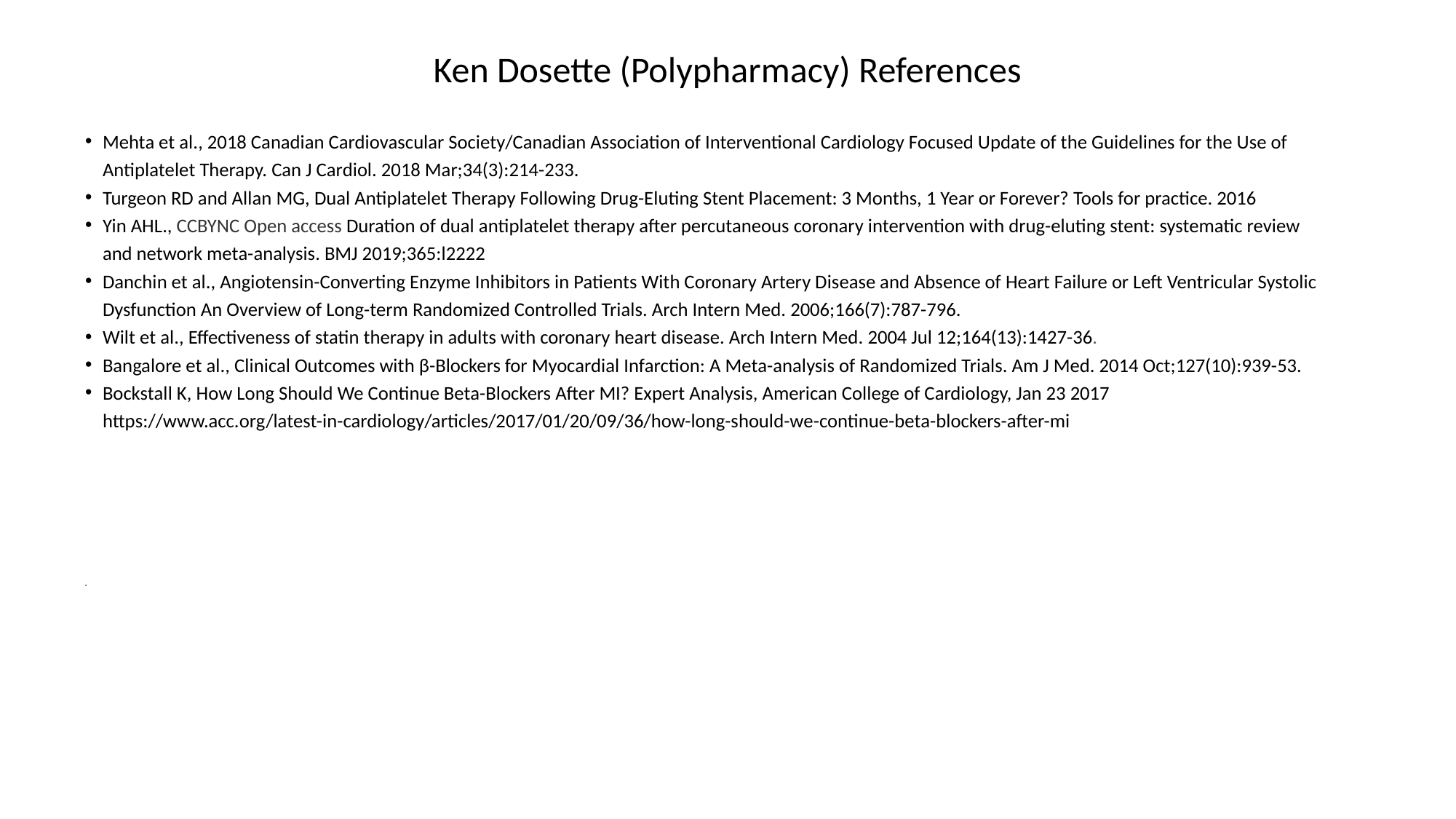

Ken Dosette (Polypharmacy) References
Mehta et al., 2018 Canadian Cardiovascular Society/Canadian Association of Interventional Cardiology Focused Update of the Guidelines for the Use of Antiplatelet Therapy. Can J Cardiol. 2018 Mar;34(3):214-233.
Turgeon RD and Allan MG, Dual Antiplatelet Therapy Following Drug-Eluting Stent Placement: 3 Months, 1 Year or Forever? Tools for practice. 2016
Yin AHL., CCBYNC Open access Duration of dual antiplatelet therapy after percutaneous coronary intervention with drug-eluting stent: systematic review and network meta-analysis. BMJ 2019;365:l2222
Danchin et al., Angiotensin-Converting Enzyme Inhibitors in Patients With Coronary Artery Disease and Absence of Heart Failure or Left Ventricular Systolic Dysfunction An Overview of Long-term Randomized Controlled Trials. Arch Intern Med. 2006;166(7):787-796.
Wilt et al., Effectiveness of statin therapy in adults with coronary heart disease. Arch Intern Med. 2004 Jul 12;164(13):1427-36.
Bangalore et al., Clinical Outcomes with β-Blockers for Myocardial Infarction: A Meta-analysis of Randomized Trials. Am J Med. 2014 Oct;127(10):939-53.
Bockstall K, How Long Should We Continue Beta-Blockers After MI? Expert Analysis, American College of Cardiology, Jan 23 2017 https://www.acc.org/latest-in-cardiology/articles/2017/01/20/09/36/how-long-should-we-continue-beta-blockers-after-mi